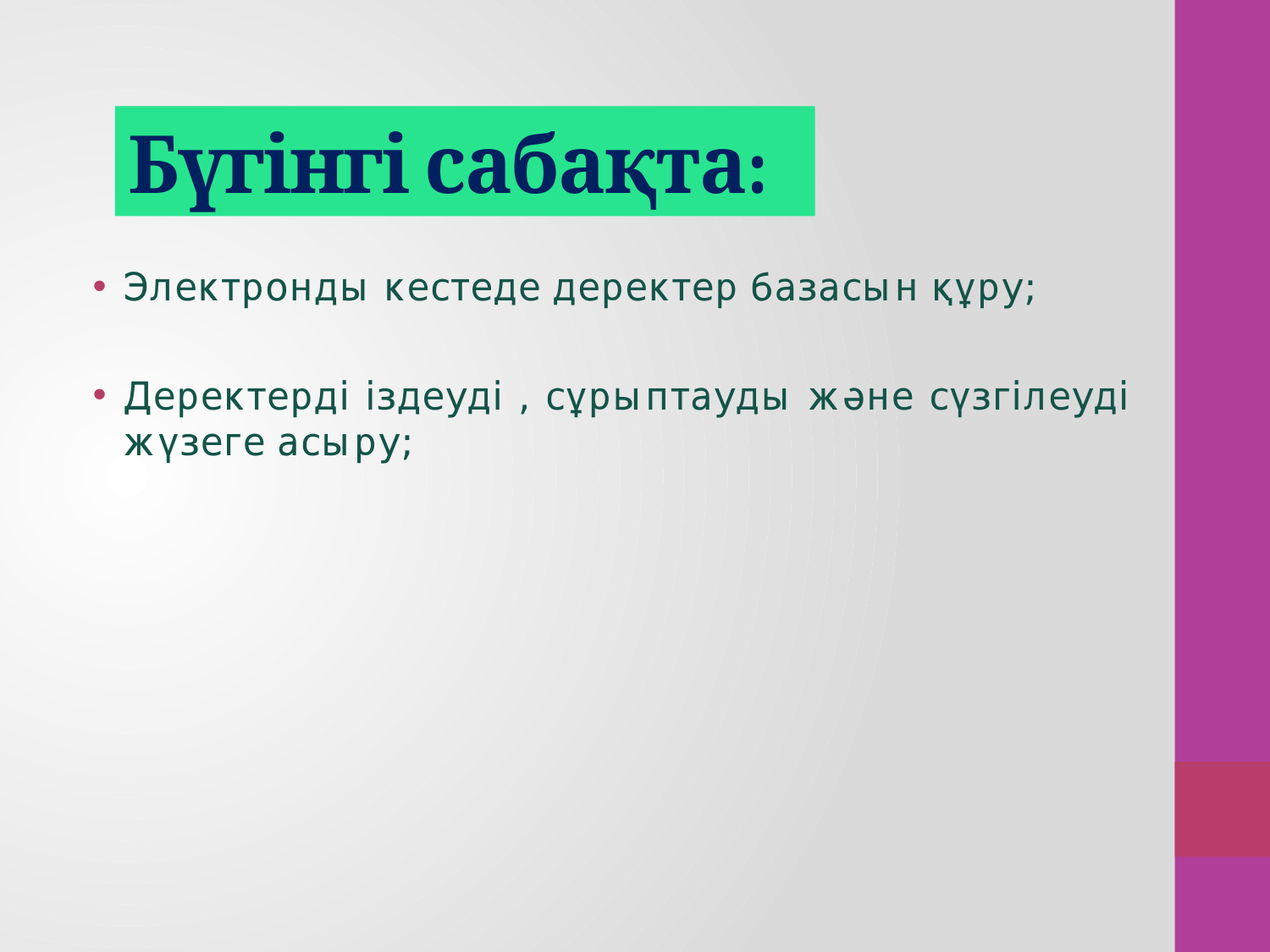

# Бүгінгі сабақта:
Электронды кестеде деректер базасын құру;

Деректерді іздеуді , сұрыптауды және сүзгілеуді жүзеге асыру;